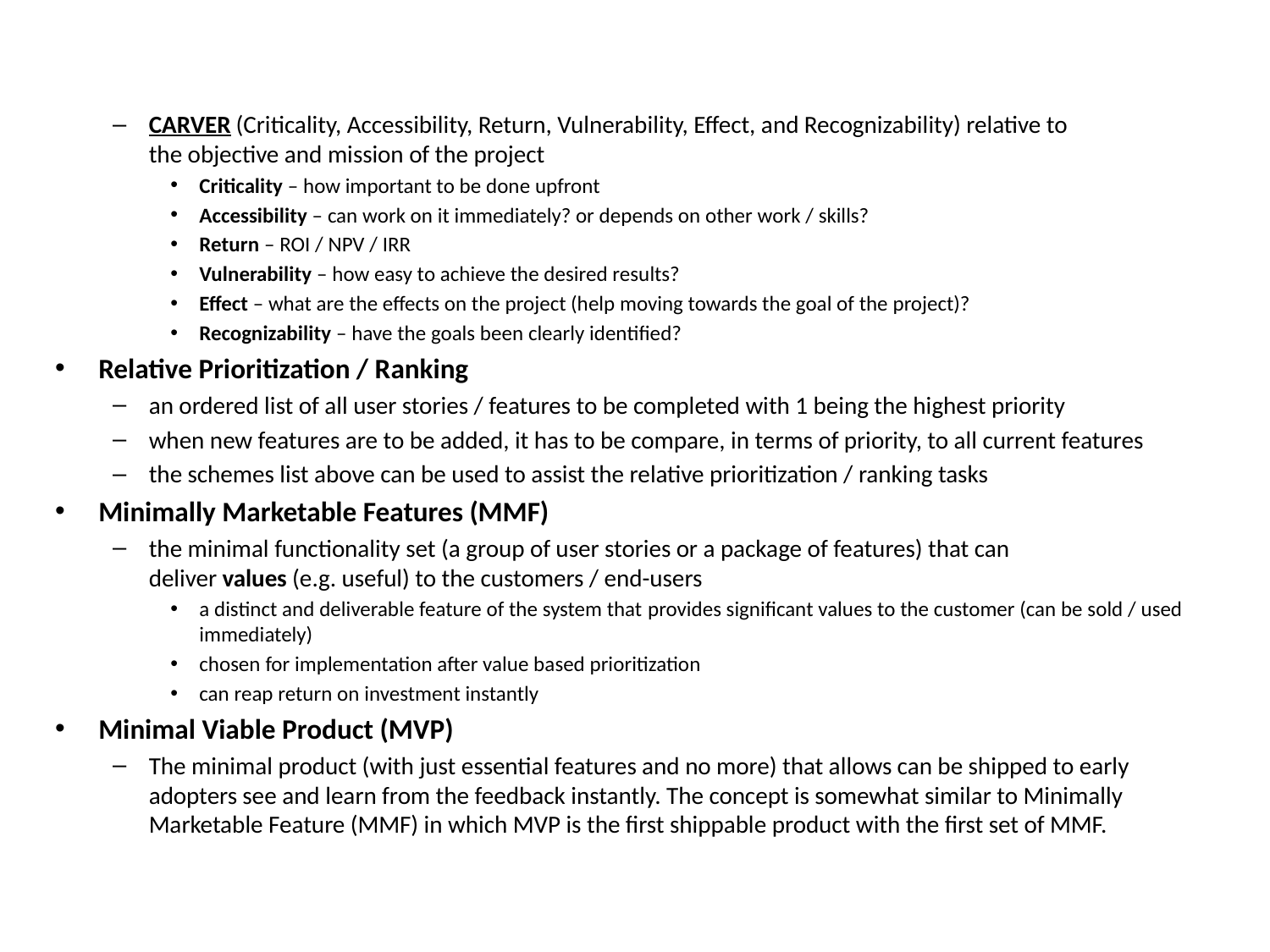

CARVER (Criticality, Accessibility, Return, Vulnerability, Effect, and Recognizability) relative to the objective and mission of the project
Criticality – how important to be done upfront
Accessibility – can work on it immediately? or depends on other work / skills?
Return – ROI / NPV / IRR
Vulnerability – how easy to achieve the desired results?
Effect – what are the effects on the project (help moving towards the goal of the project)?
Recognizability – have the goals been clearly identified?
Relative Prioritization / Ranking
an ordered list of all user stories / features to be completed with 1 being the highest priority
when new features are to be added, it has to be compare, in terms of priority, to all current features
the schemes list above can be used to assist the relative prioritization / ranking tasks
Minimally Marketable Features (MMF)
the minimal functionality set (a group of user stories or a package of features) that can deliver values (e.g. useful) to the customers / end-users
a distinct and deliverable feature of the system that provides significant values to the customer (can be sold / used immediately)
chosen for implementation after value based prioritization
can reap return on investment instantly
Minimal Viable Product (MVP)
The minimal product (with just essential features and no more) that allows can be shipped to early adopters see and learn from the feedback instantly. The concept is somewhat similar to Minimally Marketable Feature (MMF) in which MVP is the first shippable product with the first set of MMF.